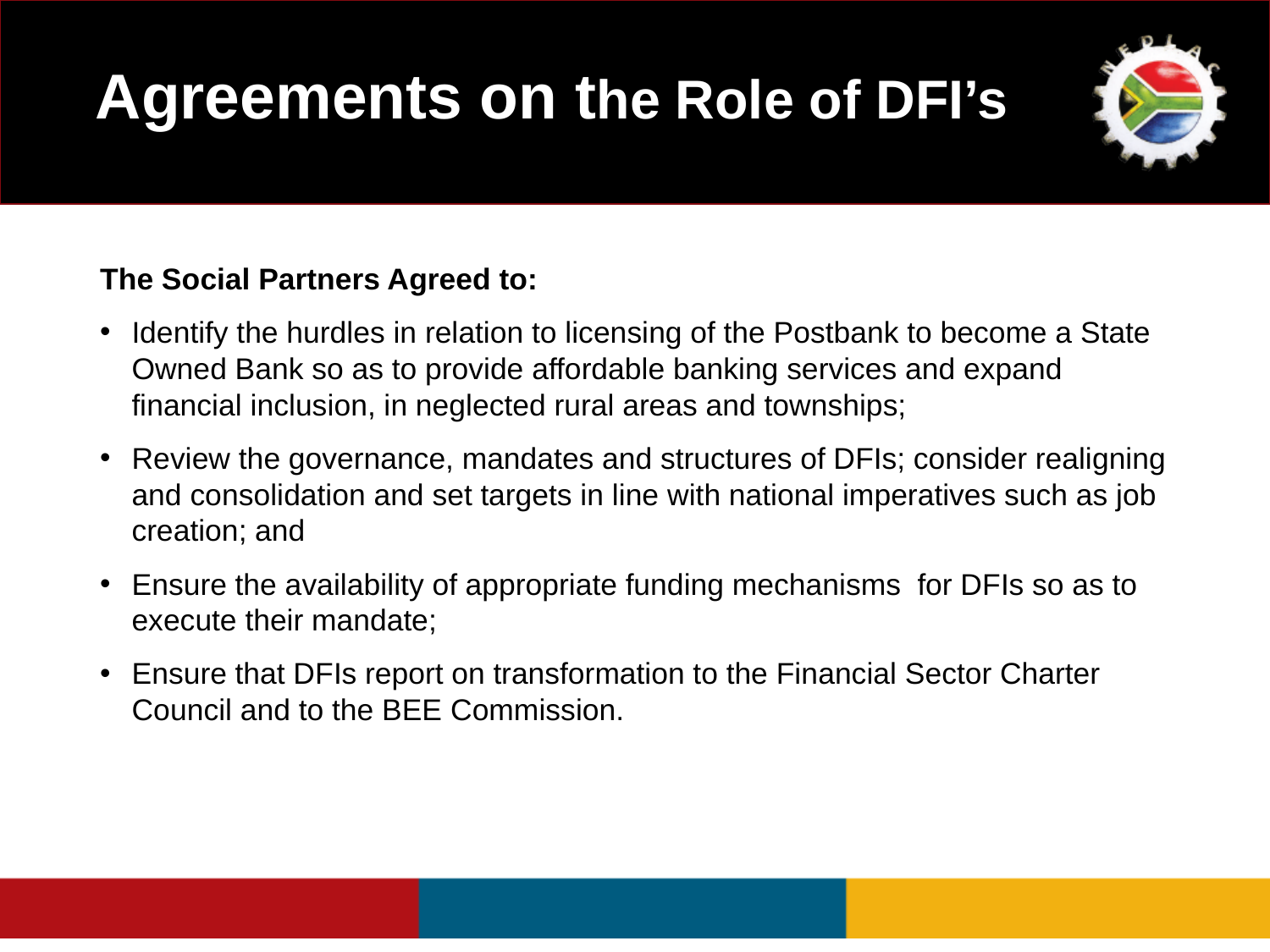

# Agreements on the Role of DFI’s
The Social Partners Agreed to:
Identify the hurdles in relation to licensing of the Postbank to become a State Owned Bank so as to provide affordable banking services and expand financial inclusion, in neglected rural areas and townships;
Review the governance, mandates and structures of DFIs; consider realigning and consolidation and set targets in line with national imperatives such as job creation; and
Ensure the availability of appropriate funding mechanisms  for DFIs so as to execute their mandate;
Ensure that DFIs report on transformation to the Financial Sector Charter Council and to the BEE Commission.